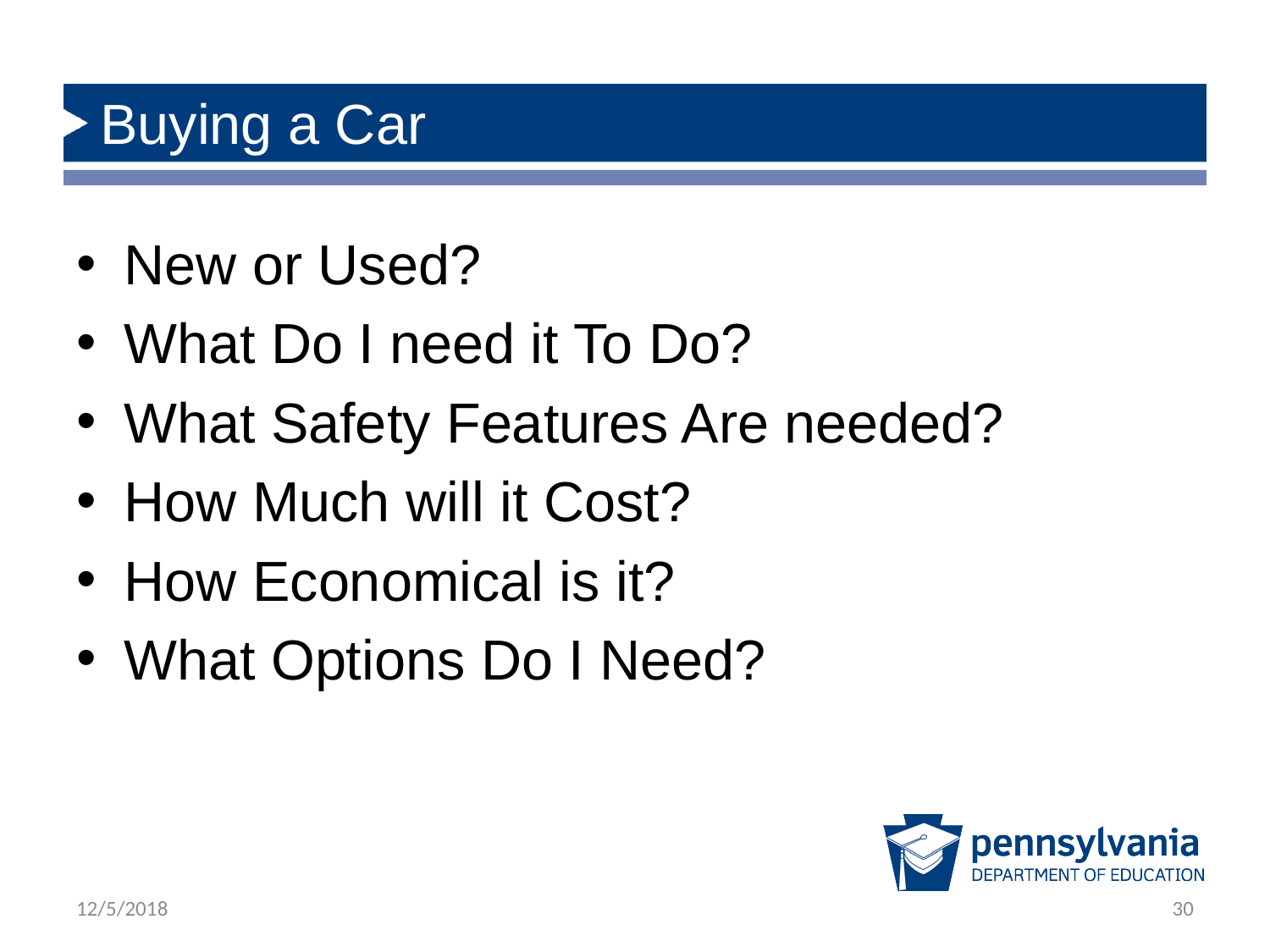

# Buying a Car
New or Used?
What Do I need it To Do?
What Safety Features Are needed?
How Much will it Cost?
How Economical is it?
What Options Do I Need?
12/5/2018
30